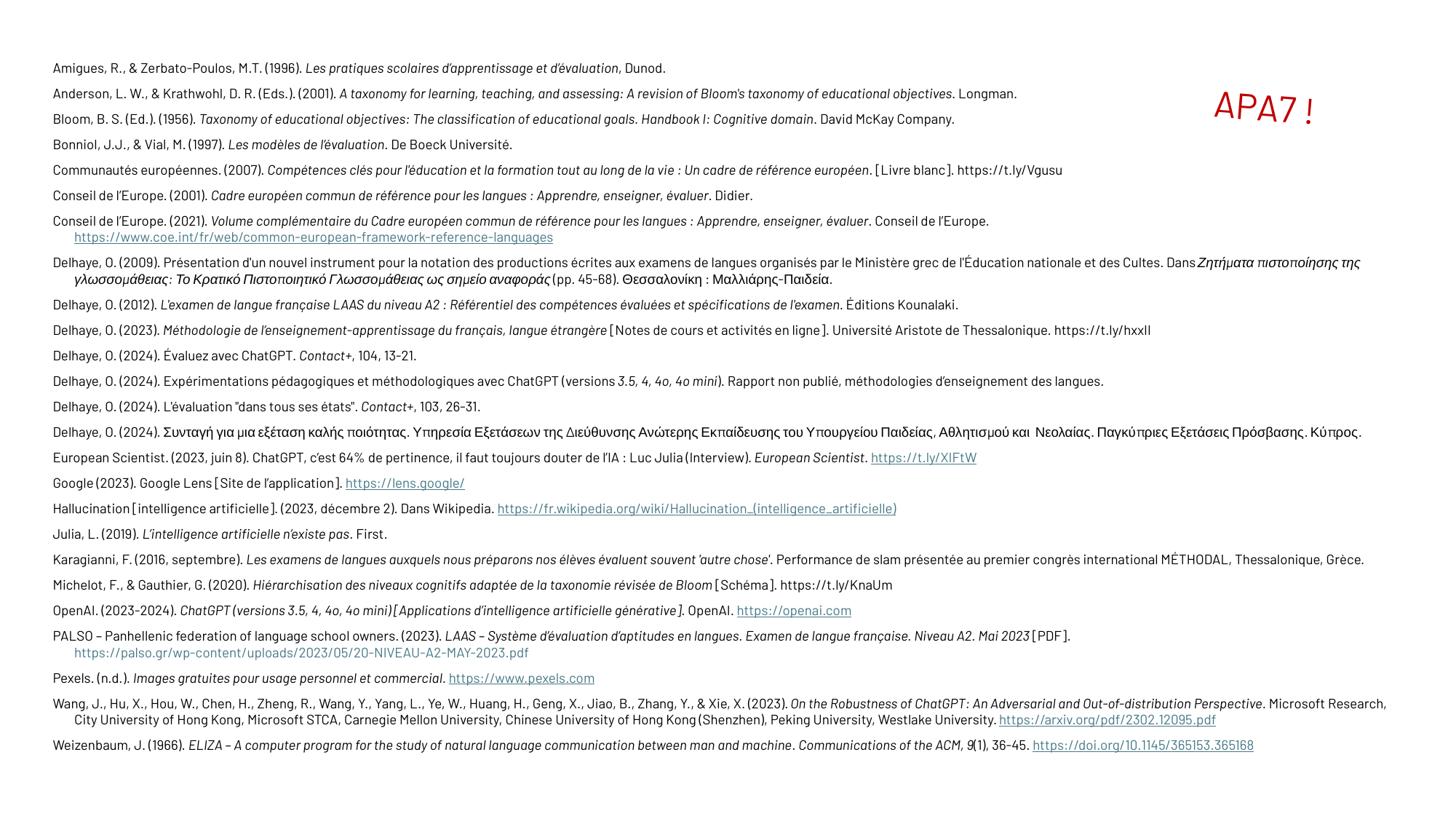

Amigues, R., & Zerbato-Poulos, M.T. (1996). Les pratiques scolaires d’apprentissage et d’évaluation, Dunod.
Anderson, L. W., & Krathwohl, D. R. (Eds.). (2001). A taxonomy for learning, teaching, and assessing: A revision of Bloom's taxonomy of educational objectives. Longman.
Bloom, B. S. (Ed.). (1956). Taxonomy of educational objectives: The classification of educational goals. Handbook I: Cognitive domain. David McKay Company.
Bonniol, J.J., & Vial, M. (1997). Les modèles de l’évaluation. De Boeck Université.
Communautés européennes. (2007). Compétences clés pour l'éducation et la formation tout au long de la vie : Un cadre de référence européen. [Livre blanc]. https://t.ly/Vgusu
Conseil de l’Europe. (2001). Cadre européen commun de référence pour les langues : Apprendre, enseigner, évaluer. Didier.
Conseil de l’Europe. (2021). Volume complémentaire du Cadre européen commun de référence pour les langues : Apprendre, enseigner, évaluer. Conseil de l’Europe. https://www.coe.int/fr/web/common-european-framework-reference-languages
Delhaye, O. (2009). Présentation d'un nouvel instrument pour la notation des productions écrites aux examens de langues organisés par le Ministère grec de l'Éducation nationale et des Cultes. Dans Ζητήματα πιστοποίησης της γλωσσομάθειας: Το Κρατικό Πιστοποιητικό Γλωσσομάθειας ως σημείο αναφοράς (pp. 45-68). Θεσσαλονίκη : Μαλλιάρης-Παιδεία.
Delhaye, O. (2012). L'examen de langue française LAAS du niveau A2 : Référentiel des compétences évaluées et spécifications de l'examen. Éditions Kounalaki.
Delhaye, O. (2023). Méthodologie de l’enseignement-apprentissage du français, langue étrangère [Notes de cours et activités en ligne]. Université Aristote de Thessalonique. https://t.ly/hxxII
Delhaye, O. (2024). Évaluez avec ChatGPT. Contact+, 104, 13-21.
Delhaye, O. (2024). Expérimentations pédagogiques et méthodologiques avec ChatGPT (versions 3.5, 4, 4o, 4o mini). Rapport non publié, méthodologies d’enseignement des langues.
Delhaye, O. (2024). L'évaluation "dans tous ses états". Contact+, 103, 26-31.
Delhaye, O. (2024). Συνταγή για μια εξέταση καλής ποιότητας. Υπηρεσία Εξετάσεων της Διεύθυνσης Ανώτερης Εκπαίδευσης του Υπουργείου Παιδείας, Αθλητισμού και  Νεολαίας. Παγκύπριες Εξετάσεις Πρόσβασης. Κύπρος.
European Scientist. (2023, juin 8). ChatGPT, c’est 64% de pertinence, il faut toujours douter de l’IA : Luc Julia (Interview). European Scientist. https://t.ly/XIFtW
Google (2023). Google Lens [Site de l’application]. https://lens.google/
Hallucination [intelligence artificielle]. (2023, décembre 2). Dans Wikipedia. https://fr.wikipedia.org/wiki/Hallucination_(intelligence_artificielle)
Julia, L. (2019). L’intelligence artificielle n’existe pas. First.
Karagianni, F. (2016, septembre). Les examens de langues auxquels nous préparons nos élèves évaluent souvent 'autre chose'. Performance de slam présentée au premier congrès international MÉTHODAL, Thessalonique, Grèce.
Michelot, F., & Gauthier, G. (2020). Hiérarchisation des niveaux cognitifs adaptée de la taxonomie révisée de Bloom [Schéma]. https://t.ly/KnaUm
OpenAI. (2023-2024). ChatGPT (versions 3.5, 4, 4o, 4o mini) [Applications d’intelligence artificielle générative]. OpenAI. https://openai.com
PALSO – Panhellenic federation of language school owners. (2023). LAAS – Système d’évaluation d’aptitudes en langues. Examen de langue française. Niveau A2. Mai 2023 [PDF]. https://palso.gr/wp-content/uploads/2023/05/20-NIVEAU-A2-MAY-2023.pdf
Pexels. (n.d.). Images gratuites pour usage personnel et commercial. https://www.pexels.com
Wang, J., Hu, X., Hou, W., Chen, H., Zheng, R., Wang, Y., Yang, L., Ye, W., Huang, H., Geng, X., Jiao, B., Zhang, Y., & Xie, X. (2023). On the Robustness of ChatGPT: An Adversarial and Out-of-distribution Perspective. Microsoft Research, City University of Hong Kong, Microsoft STCA, Carnegie Mellon University, Chinese University of Hong Kong (Shenzhen), Peking University, Westlake University. https://arxiv.org/pdf/2302.12095.pdf
Weizenbaum, J. (1966). ELIZA – A computer program for the study of natural language communication between man and machine. Communications of the ACM, 9(1), 36-45. https://doi.org/10.1145/365153.365168
APA7 !